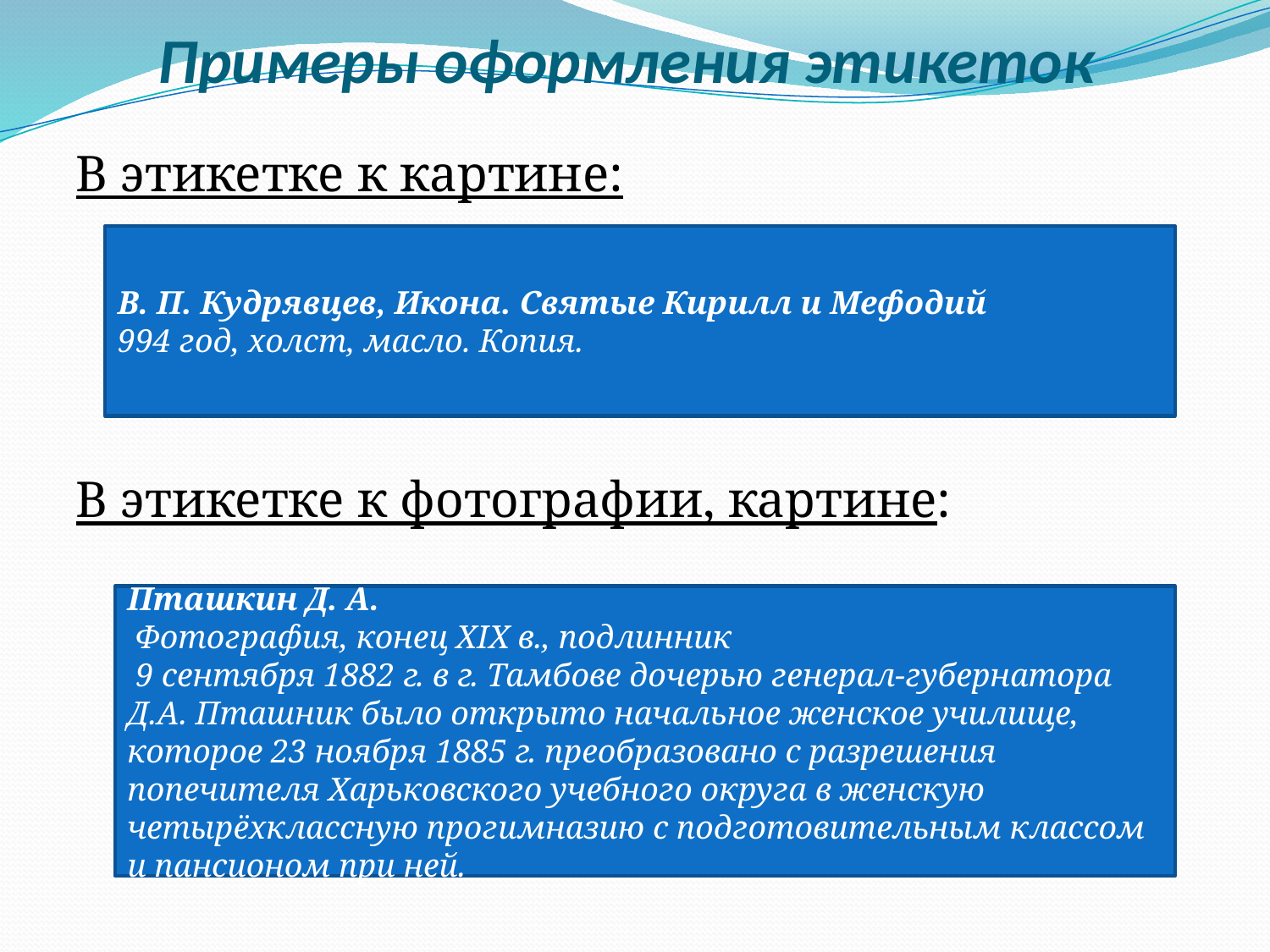

# Примеры оформления этикеток
В этикетке к картине:

В этикетке к фотографии, картине:

В. П. Кудрявцев, Икона. Святые Кирилл и Мефодий
994 год, холст, масло. Копия.
Пташкин Д. А.
 Фотография, конец XIX в., подлинник
 9 сентября 1882 г. в г. Тамбове дочерью генерал-губернатора Д.А. Пташник было открыто начальное женское училище, которое 23 ноября 1885 г. преобразовано с разрешения попечителя Харьковского учебного округа в женскую четырёхклассную прогимназию с подготовительным классом и пансионом при ней.